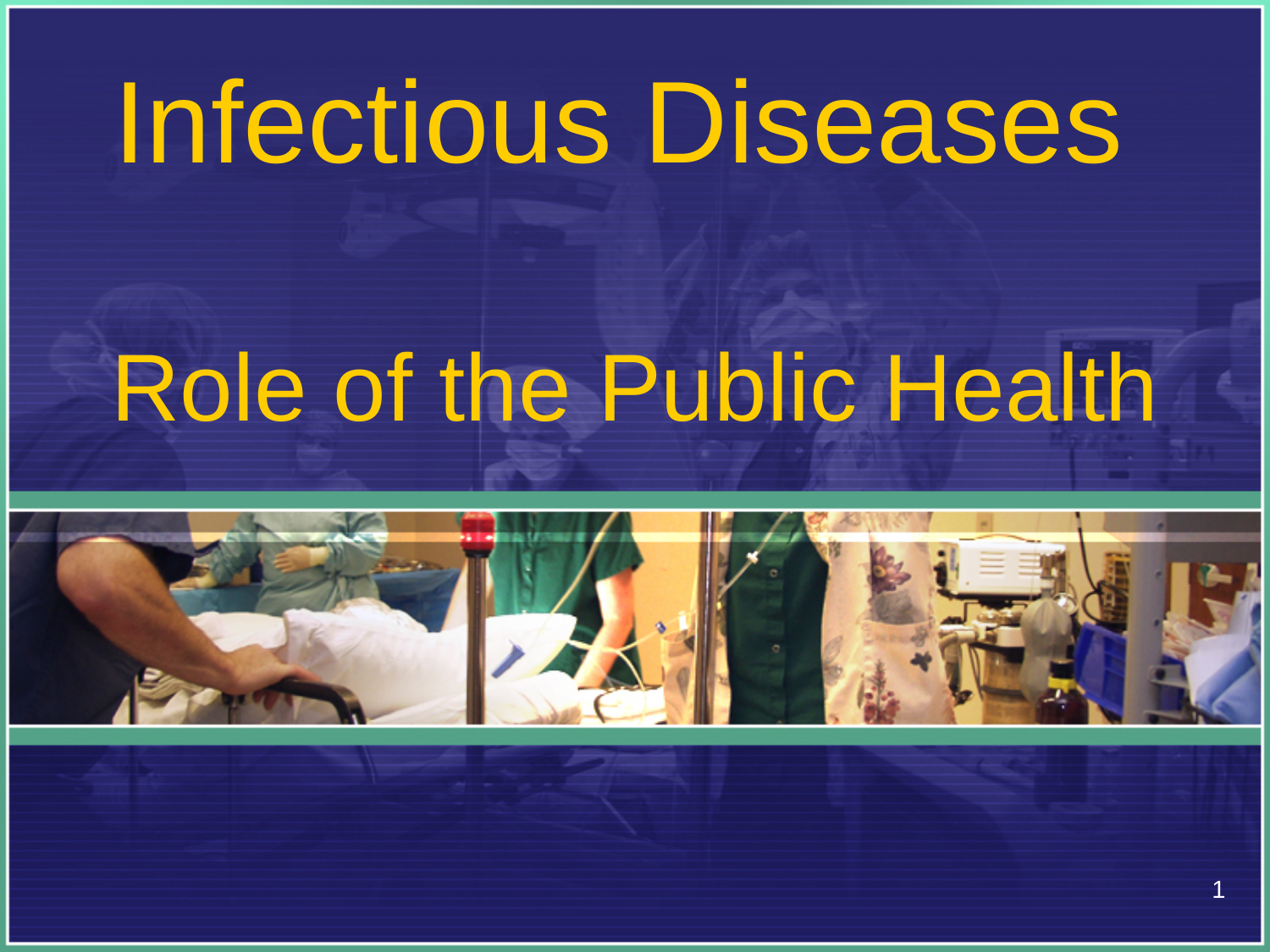

# Infectious Diseases Role of the Public Health
1